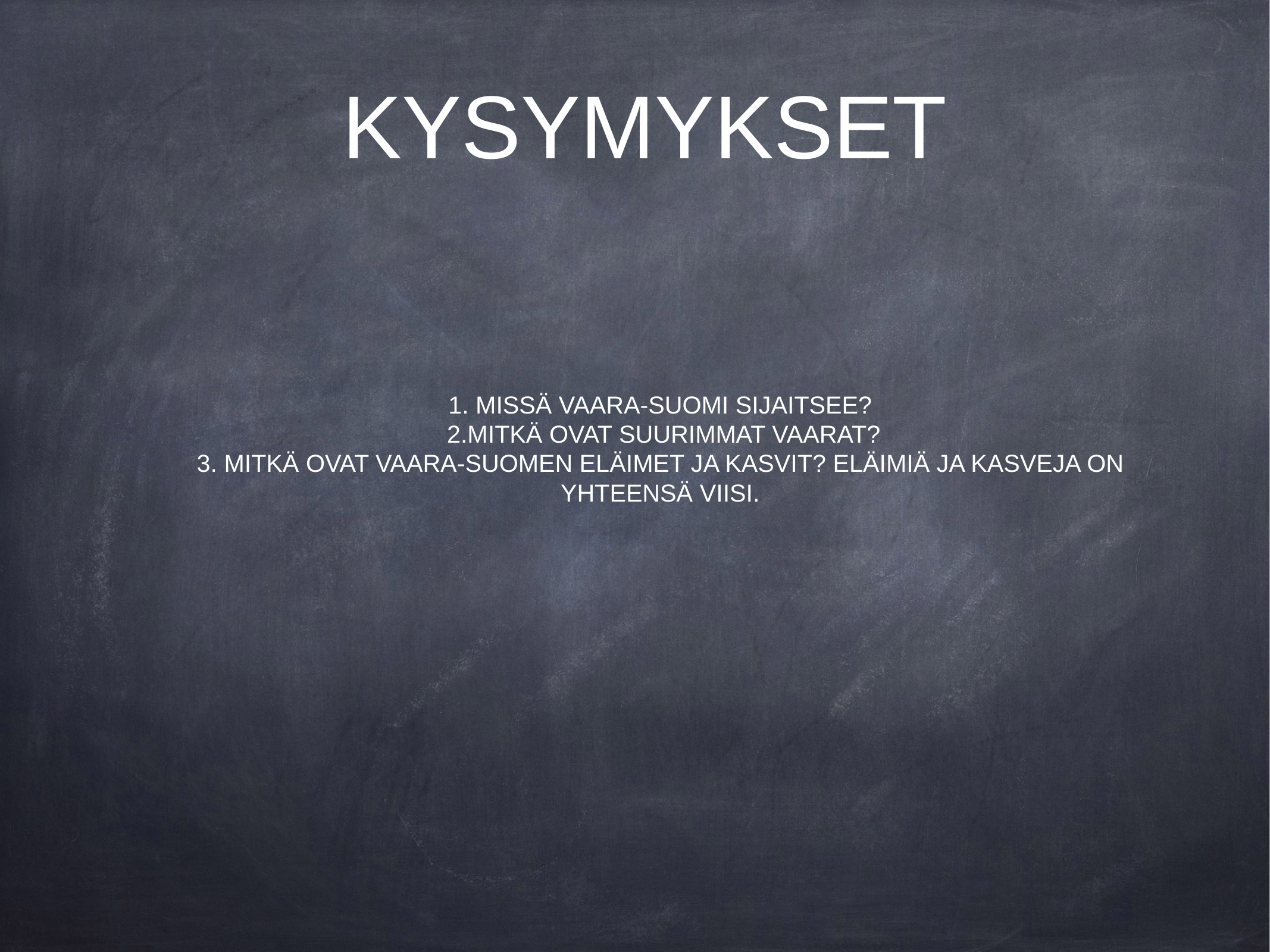

# KYSYMYKSET
1. MISSÄ VAARA-SUOMI SIJAITSEE?
 2.MITKÄ OVAT SUURIMMAT VAARAT?
3. MITKÄ OVAT VAARA-SUOMEN ELÄIMET JA KASVIT? ELÄIMIÄ JA KASVEJA ON YHTEENSÄ VIISI.